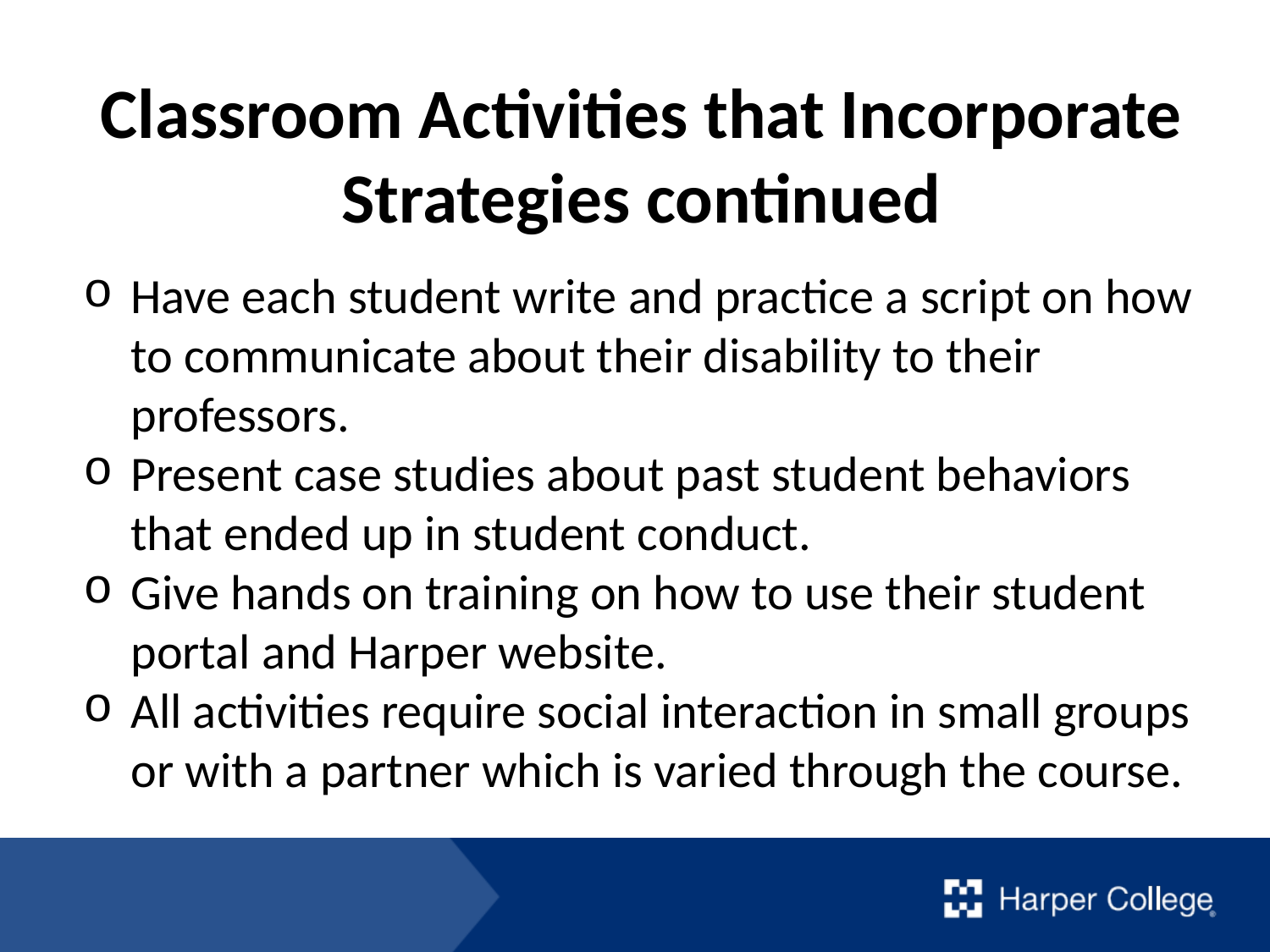

Classroom Activities that Incorporate Strategies continued

Have each student write and practice a script on how to communicate about their disability to their professors.
Present case studies about past student behaviors that ended up in student conduct.
Give hands on training on how to use their student portal and Harper website.
All activities require social interaction in small groups or with a partner which is varied through the course.